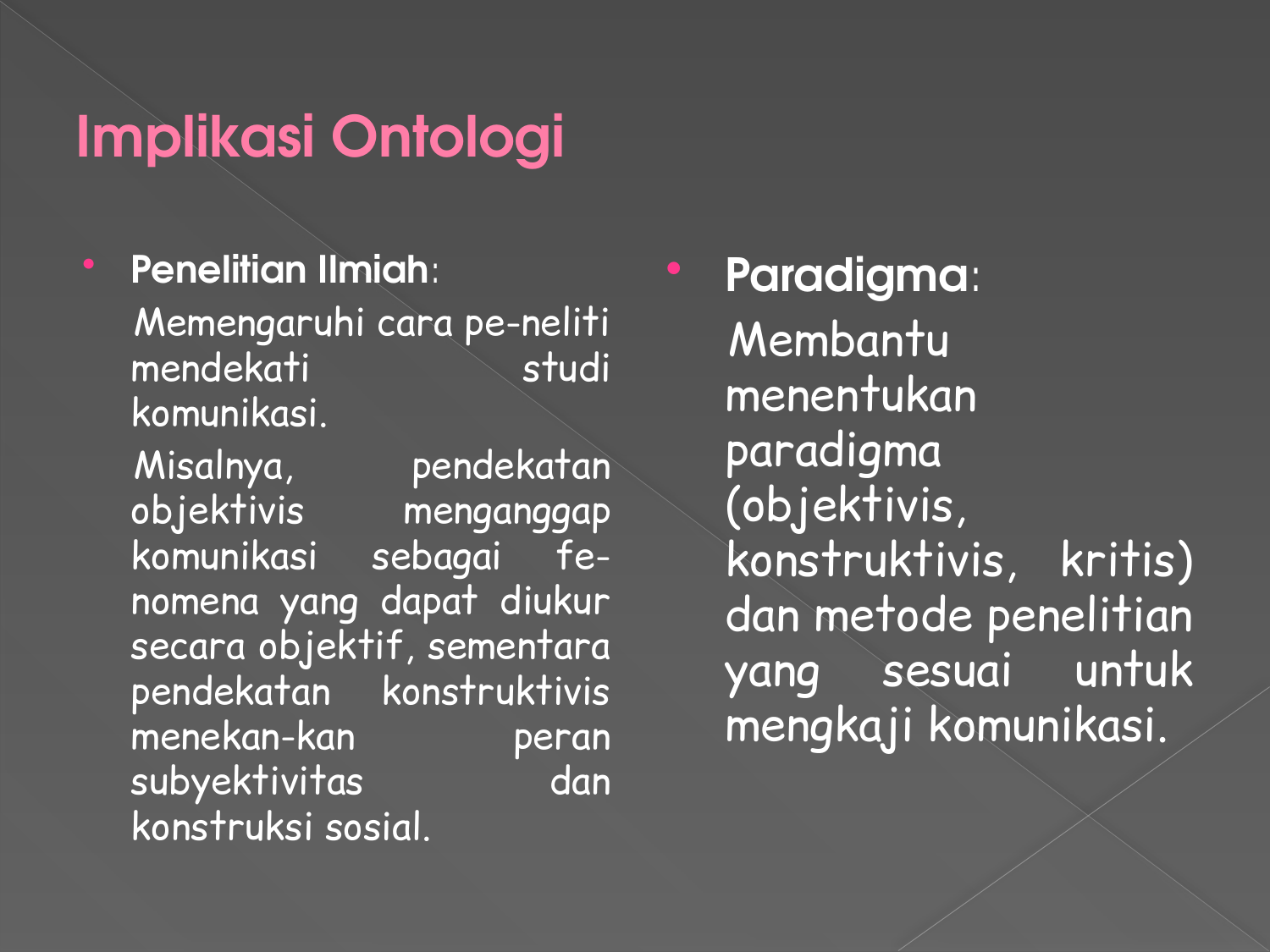

# Implikasi Ontologi
Penelitian Ilmiah:
Memengaruhi cara pe-neliti mendekati studi komunikasi.
Misalnya, pendekatan objektivis menganggap komunikasi sebagai fe-nomena yang dapat diukur secara objektif, sementara pendekatan konstruktivis menekan-kan peran subyektivitas dan konstruksi sosial.

Paradigma:
Membantu menentukan paradigma (objektivis, konstruktivis, kritis) dan metode penelitian yang sesuai untuk mengkaji komunikasi.